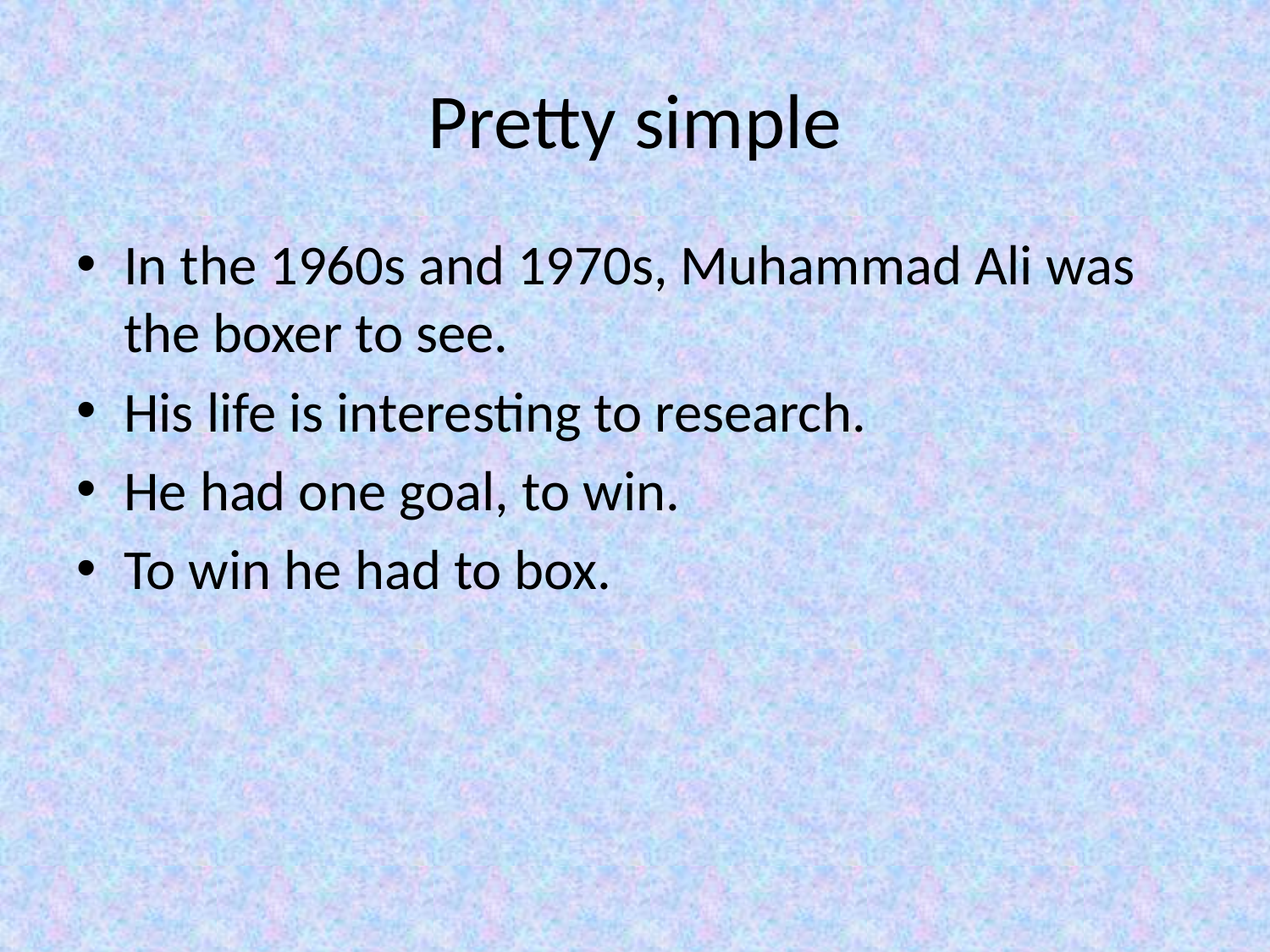

# Pretty simple
In the 1960s and 1970s, Muhammad Ali was the boxer to see.
His life is interesting to research.
He had one goal, to win.
To win he had to box.